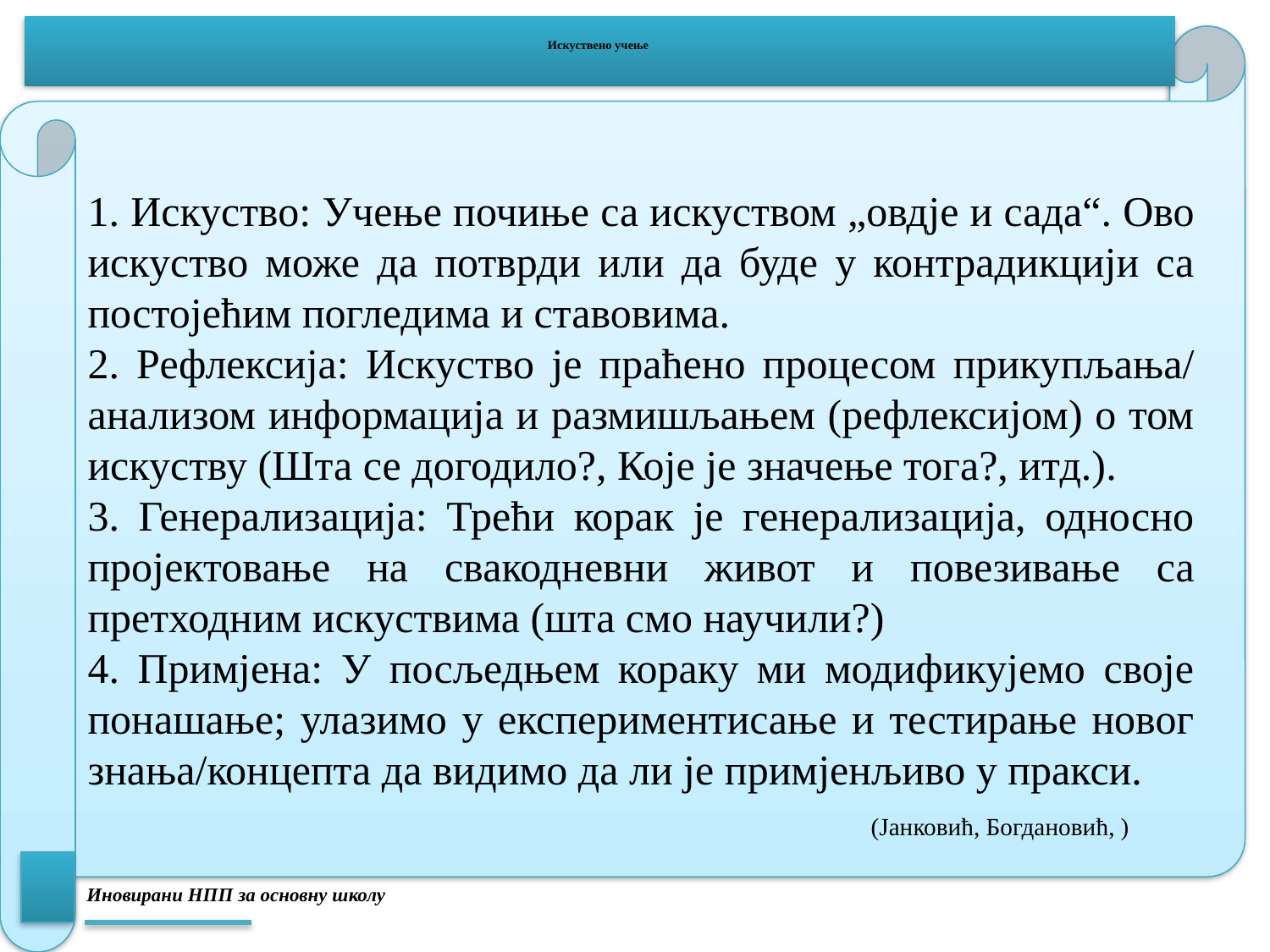

# Искуствено учење

1. Искуство: Учење почиње са искуством „овдје и сада“. Ово искуство може да потврди или да буде у контрадикцији са постојећим погледима и ставовима.
2. Рефлексија: Искуство је праћено процесом прикупљања/ анализом информација и размишљањем (рефлексијом) о том искуству (Шта се догодило?, Које је значење тога?, итд.).
3. Генерализација: Трећи корак је генерализација, односно пројектовање на свакодневни живот и повезивање са претходним искуствима (шта смо научили?)
4. Примјена: У посљедњем кораку ми модификујемо своје понашање; улазимо у експериментисање и тестирање новог знања/концепта да видимо да ли је примјенљиво у пракси.
                                                                          (Јанковић, Богдановић, )

Иновирани НПП за основну школу